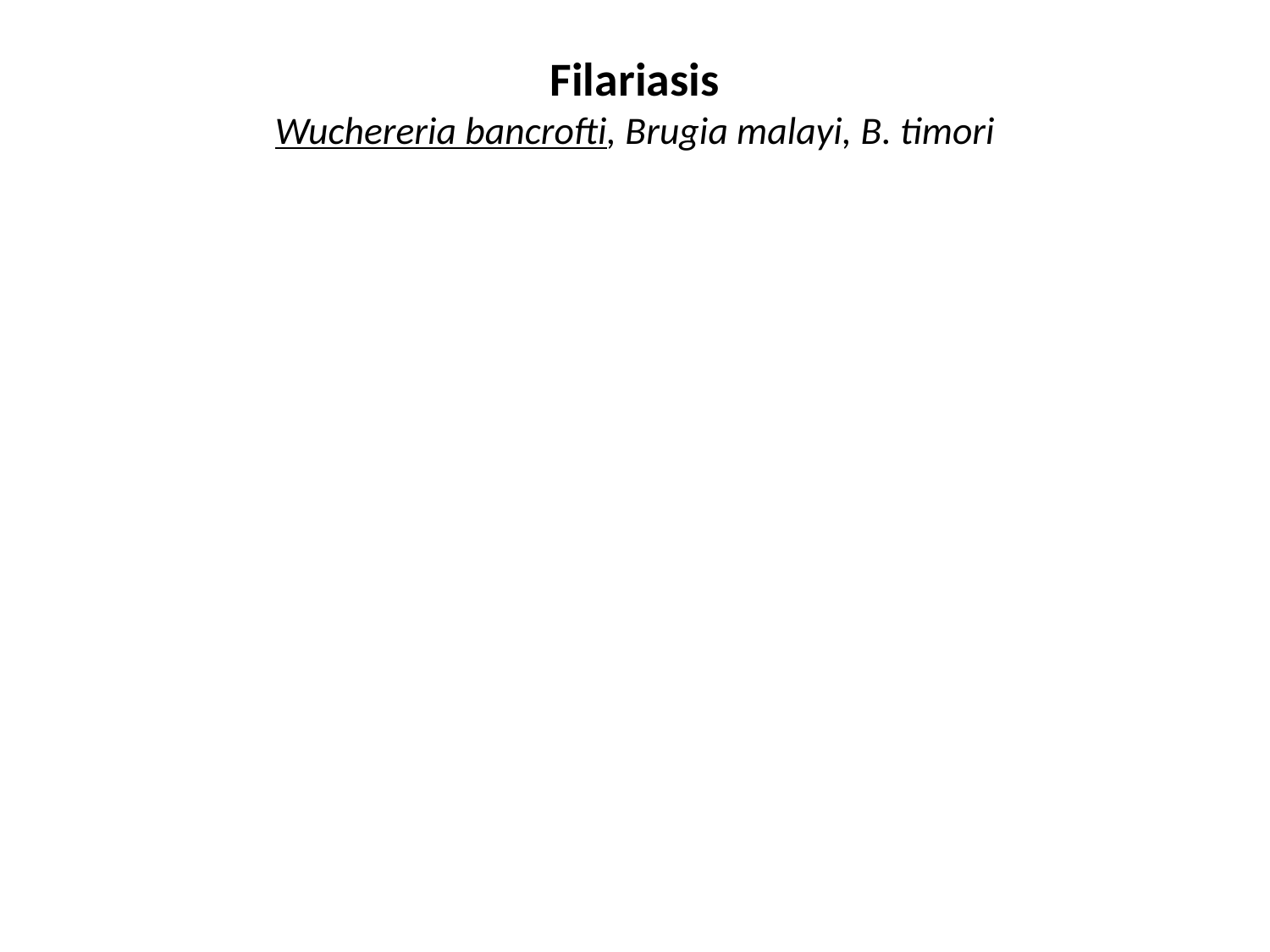

# Filariasis Wuchereria bancrofti, Brugia malayi, B. timori